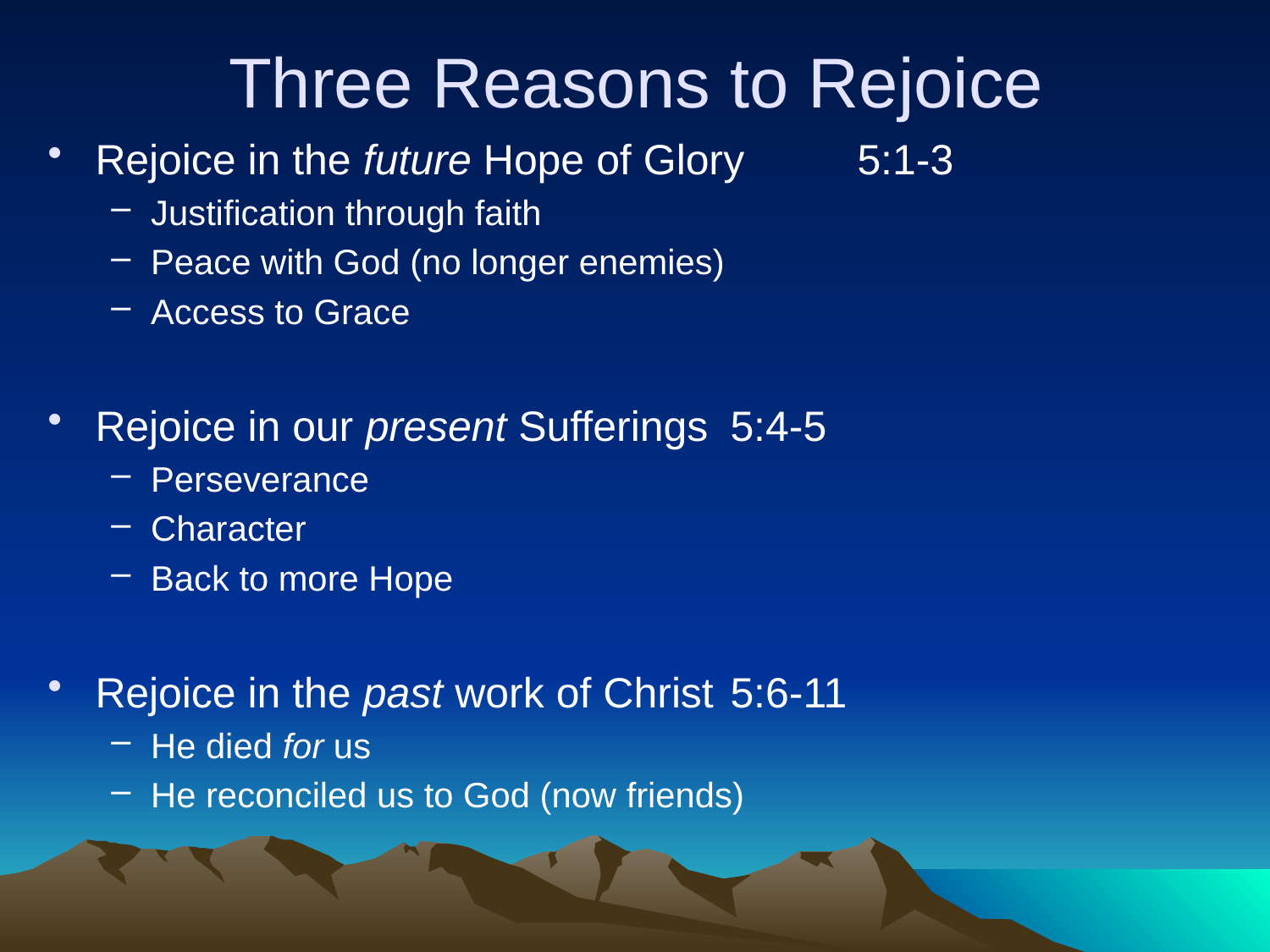

# Three Reasons to Rejoice
Rejoice in the future Hope of Glory	5:1-3
Justification through faith
Peace with God (no longer enemies)
Access to Grace

Rejoice in our present Sufferings	5:4-5
Perseverance
Character
Back to more Hope

Rejoice in the past work of Christ	5:6-11
He died for us
He reconciled us to God (now friends)